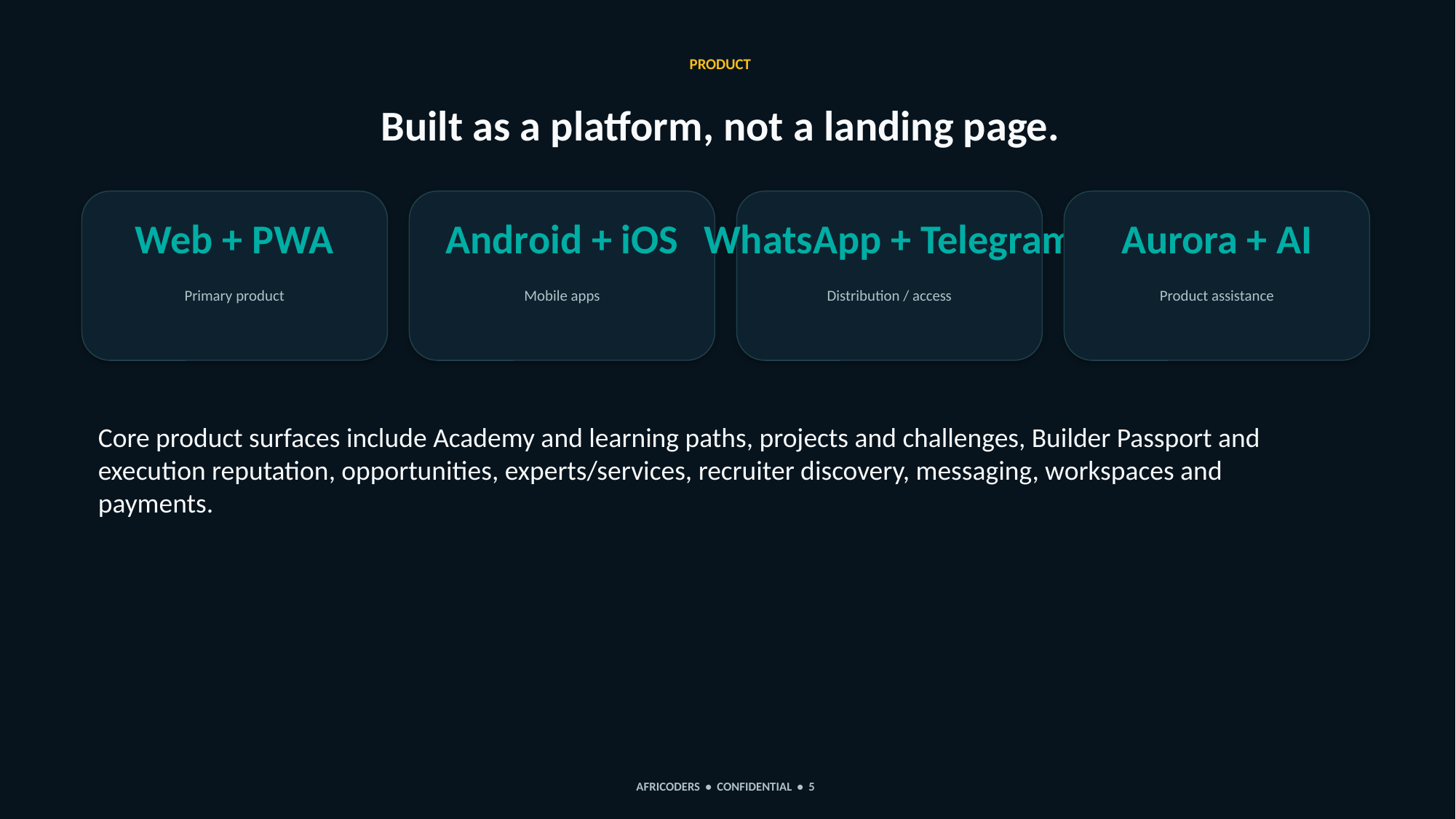

PRODUCT
Built as a platform, not a landing page.

Web + PWA
Android + iOS
WhatsApp + Telegram
Aurora + AI
Primary product
Mobile apps
Distribution / access
Product assistance
Core product surfaces include Academy and learning paths, projects and challenges, Builder Passport and execution reputation, opportunities, experts/services, recruiter discovery, messaging, workspaces and payments.
AFRICODERS  •  CONFIDENTIAL  •  5